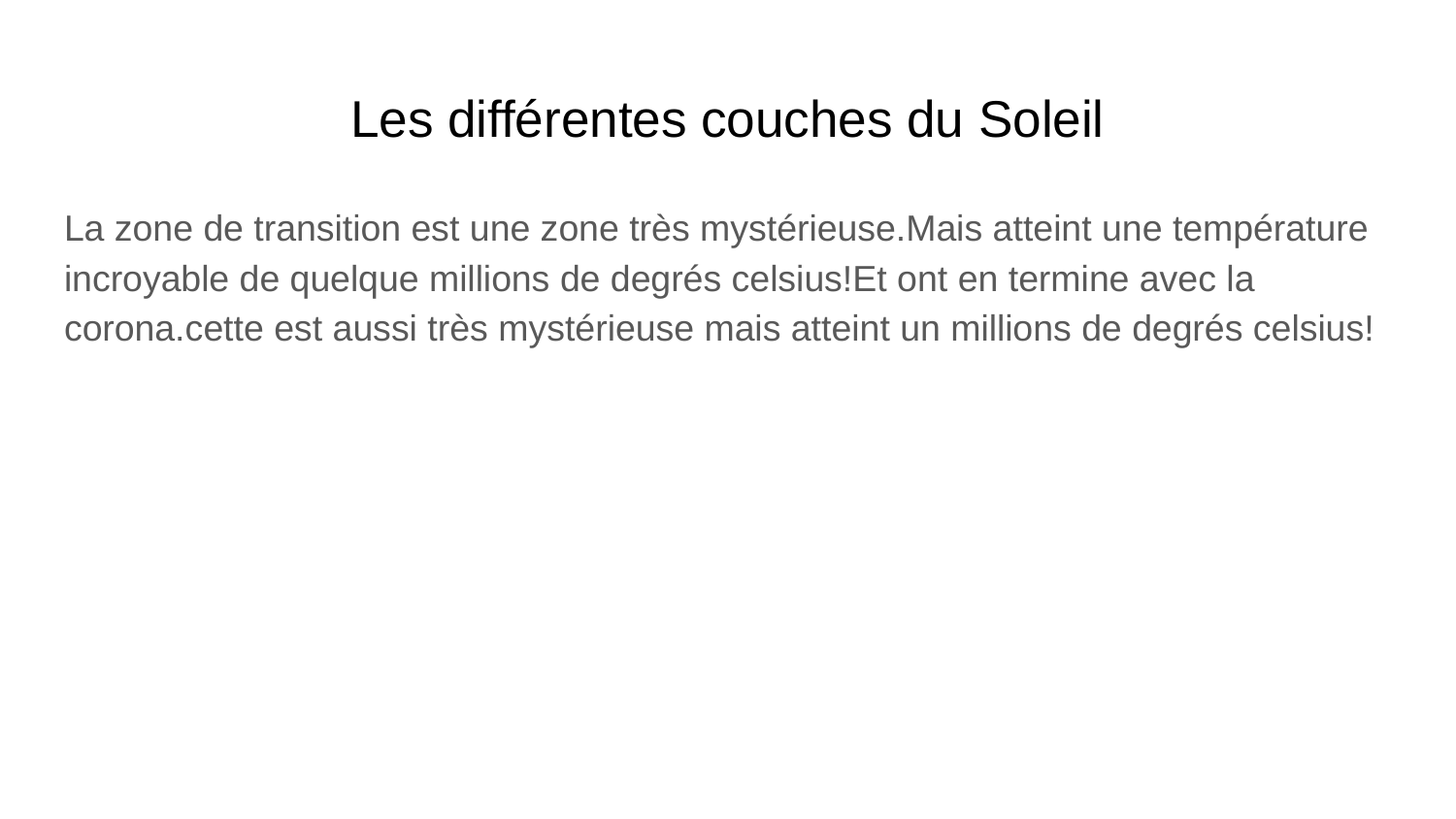

# Les différentes couches du Soleil
La zone de transition est une zone très mystérieuse.Mais atteint une température incroyable de quelque millions de degrés celsius!Et ont en termine avec la corona.cette est aussi très mystérieuse mais atteint un millions de degrés celsius!